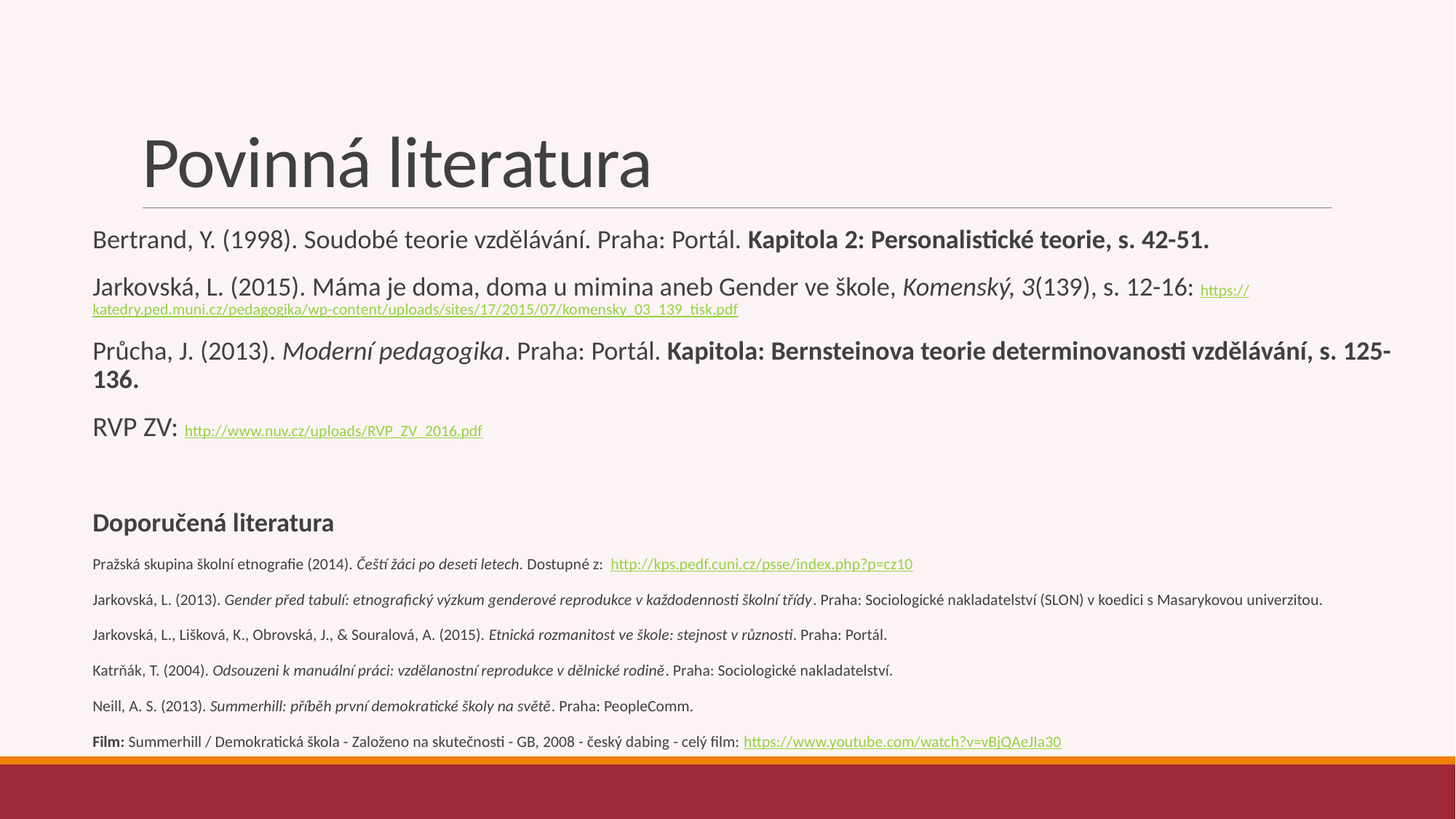

# Povinná literatura
Bertrand, Y. (1998). Soudobé teorie vzdělávání. Praha: Portál. Kapitola 2: Personalistické teorie, s. 42-51.
Jarkovská, L. (2015). Máma je doma, doma u mimina aneb Gender ve škole, Komenský, 3(139), s. 12-16: https://katedry.ped.muni.cz/pedagogika/wp-content/uploads/sites/17/2015/07/komensky_03_139_tisk.pdf
Průcha, J. (2013). Moderní pedagogika. Praha: Portál. Kapitola: Bernsteinova teorie determinovanosti vzdělávání, s. 125-136.
RVP ZV: http://www.nuv.cz/uploads/RVP_ZV_2016.pdf

Doporučená literatura
Pražská skupina školní etnografie (2014). Čeští žáci po deseti letech. Dostupné z:  http://kps.pedf.cuni.cz/psse/index.php?p=cz10
Jarkovská, L. (2013). Gender před tabulí: etnografický výzkum genderové reprodukce v každodennosti školní třídy. Praha: Sociologické nakladatelství (SLON) v koedici s Masarykovou univerzitou.
Jarkovská, L., Lišková, K., Obrovská, J., & Souralová, A. (2015). Etnická rozmanitost ve škole: stejnost v různosti. Praha: Portál.
Katrňák, T. (2004). Odsouzeni k manuální práci: vzdělanostní reprodukce v dělnické rodině. Praha: Sociologické nakladatelství.
Neill, A. S. (2013). Summerhill: příběh první demokratické školy na světě. Praha: PeopleComm.
Film: Summerhill / Demokratická škola - Založeno na skutečnosti - GB, 2008 - český dabing - celý film: https://www.youtube.com/watch?v=vBjQAeJIa30